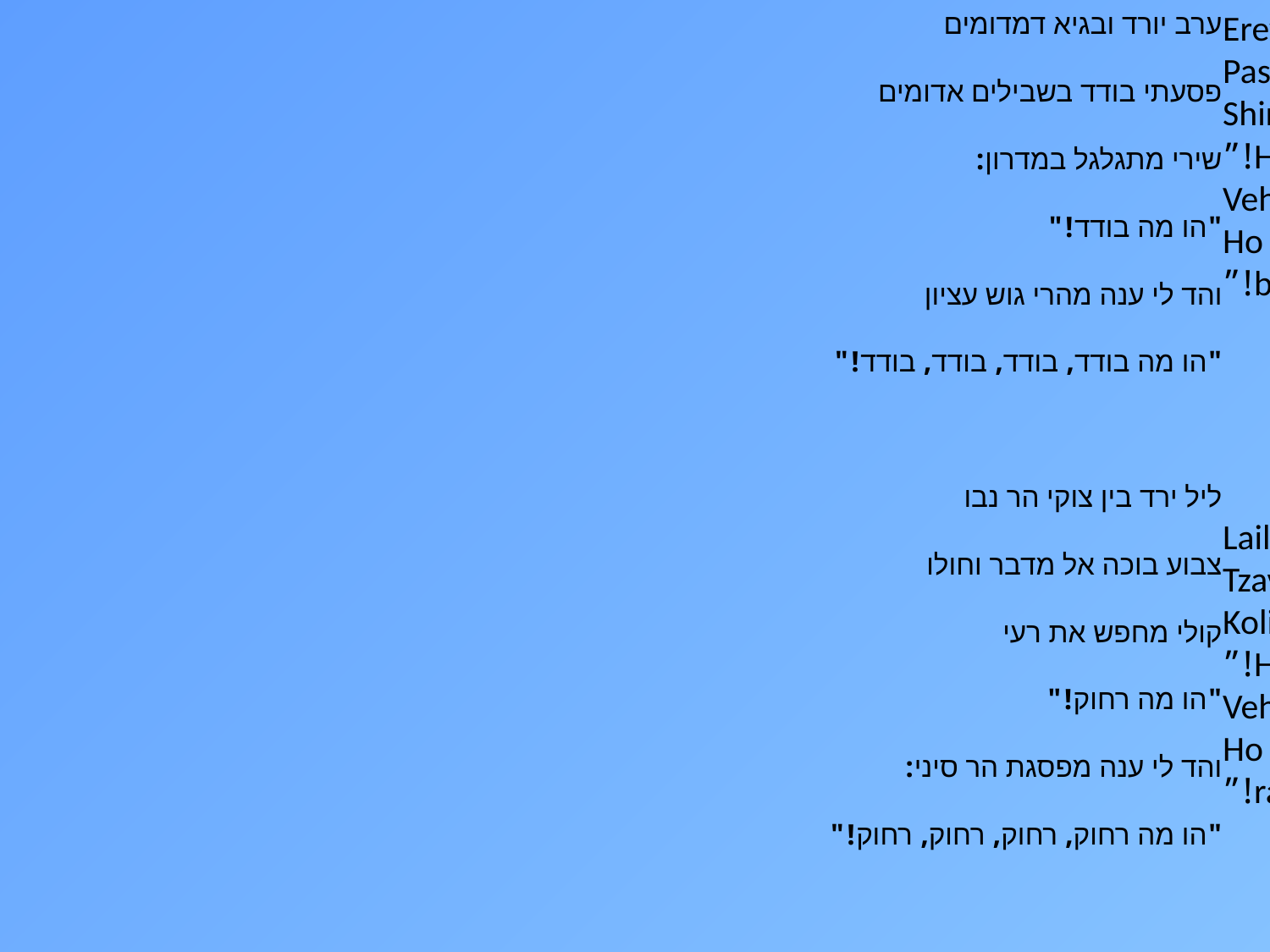

ערב יורד ובגיא דמדומים
פסעתי בודד בשבילים אדומים
שירי מתגלגל במדרון:
"הו מה בודד!"

והד לי ענה מהרי גוש עציון
"הו מה בודד, בודד, בודד, בודד!"

ליל ירד בין צוקי הר נבו
צבוע בוכה אל מדבר וחולו
קולי מחפש את רעי
"הו מה רחוק!"
והד לי ענה מפסגת הר סיני:
"הו מה רחוק, רחוק, רחוק, רחוק!"

Erev yored uvagai dimdumim
Pasati boded bishvilim adumim
Shiri mitgalgel bamidron
"Ho ma boded!”
Vehed li ana meharei gush etzion
"Ho ma boded, boded, boded, boded!”

Lail yarad bein tzukei har nevo
Tzavoa boche el midbar vecholo
Koli mechapes et re'ai
"Ho ma rachok!”
Vehed li ana mipisgat har sinai
"Ho ma rachok, rachok, rachok, rachok!”